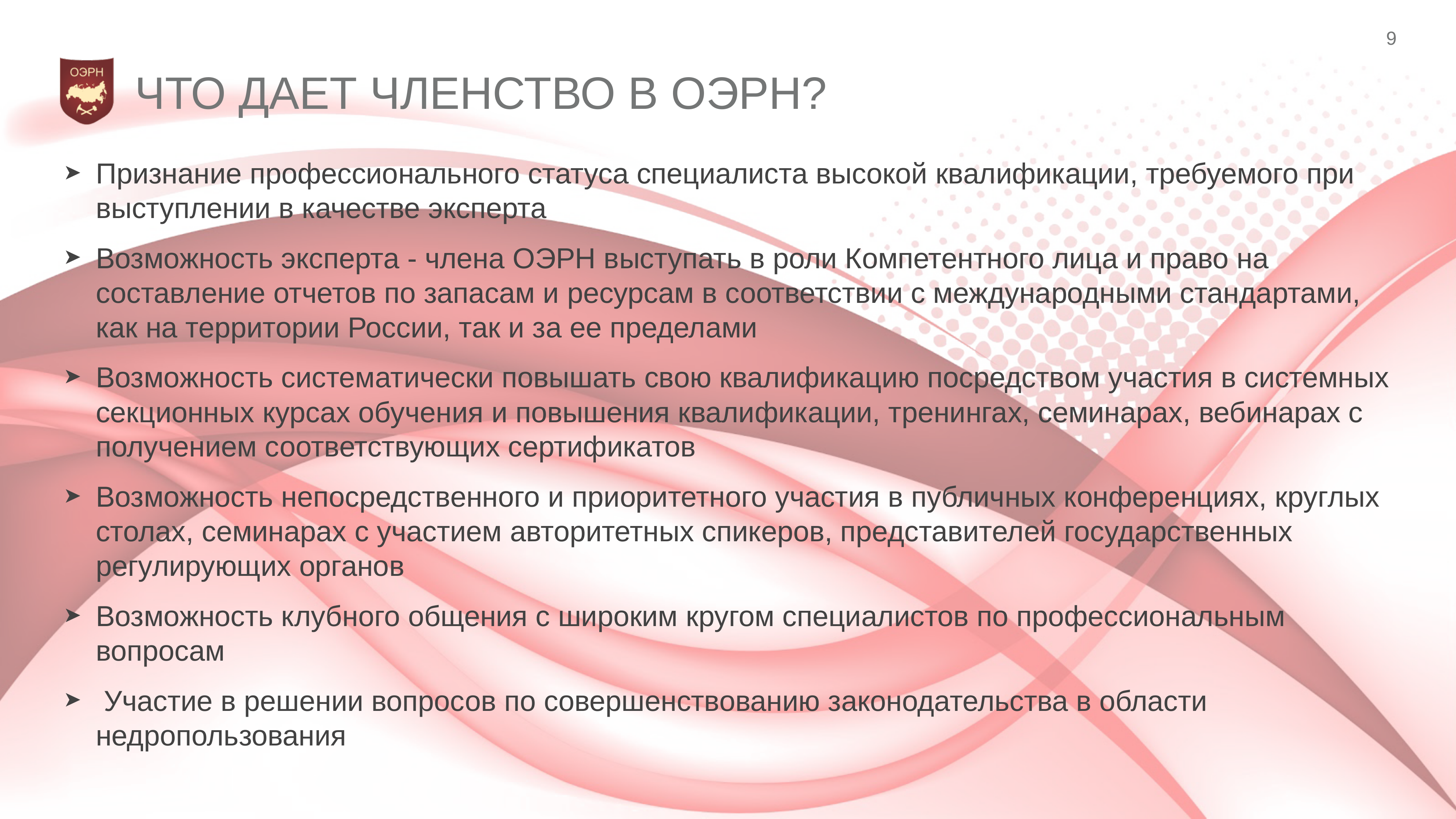

9
# Что дает членство в ОЭРН?

Признание профессионального статуса специалиста высокой квалификации, требуемого при выступлении в качестве эксперта
Возможность эксперта - члена ОЭРН выступать в роли Компетентного лица и право на составление отчетов по запасам и ресурсам в соответствии с международными стандартами, как на территории России, так и за ее пределами
Возможность систематически повышать свою квалификацию посредством участия в системных секционных курсах обучения и повышения квалификации, тренингах, семинарах, вебинарах с получением соответствующих сертификатов
Возможность непосредственного и приоритетного участия в публичных конференциях, круглых столах, семинарах с участием авторитетных спикеров, представителей государственных регулирующих органов
Возможность клубного общения с широким кругом специалистов по профессиональным вопросам
 Участие в решении вопросов по совершенствованию законодательства в области недропользования